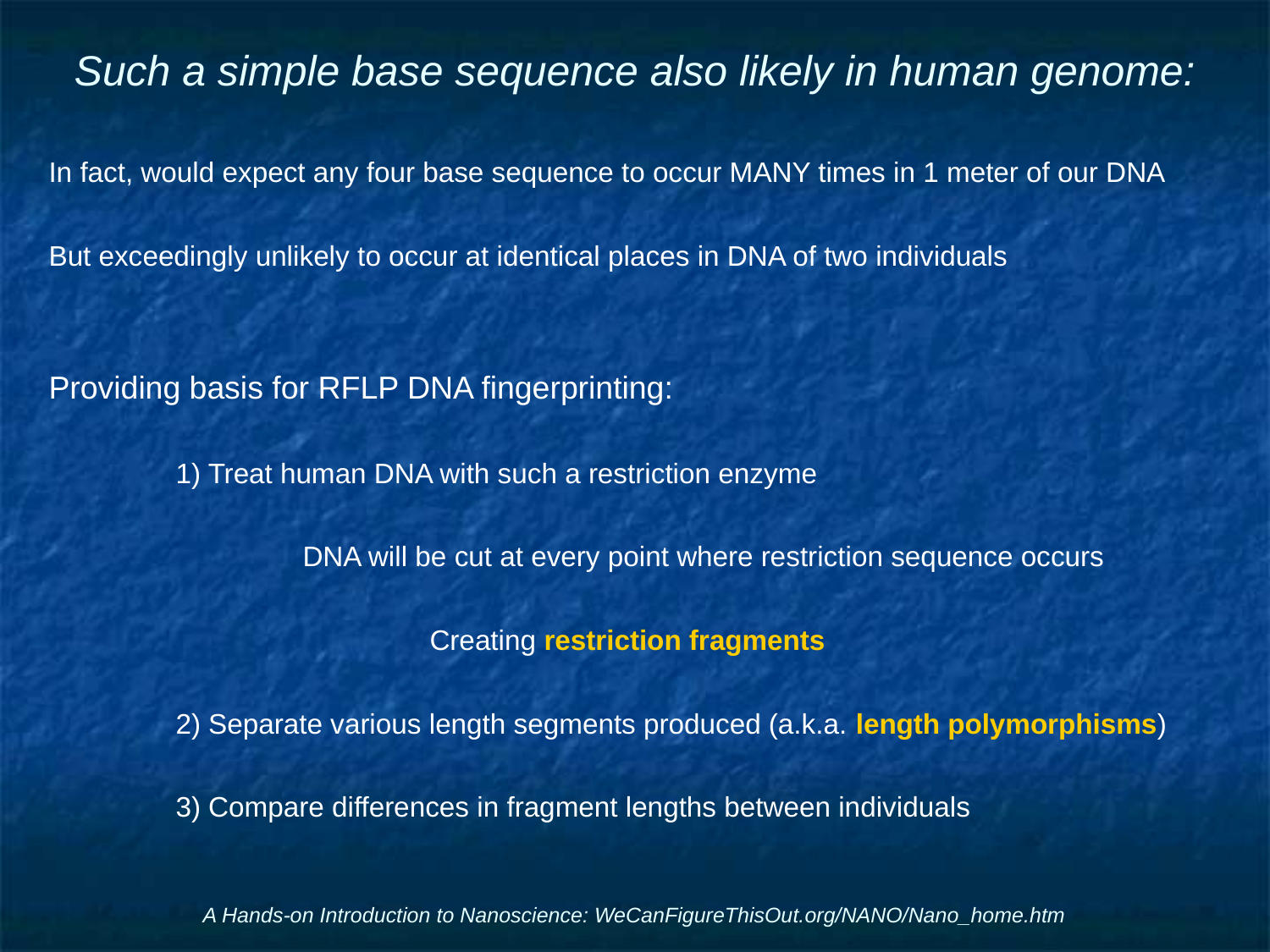

# Such a simple base sequence also likely in human genome:
In fact, would expect any four base sequence to occur MANY times in 1 meter of our DNA

But exceedingly unlikely to occur at identical places in DNA of two individuals

Providing basis for RFLP DNA fingerprinting:

	1) Treat human DNA with such a restriction enzyme

		DNA will be cut at every point where restriction sequence occurs

			Creating restriction fragments

	2) Separate various length segments produced (a.k.a. length polymorphisms)

	3) Compare differences in fragment lengths between individuals
A Hands-on Introduction to Nanoscience: WeCanFigureThisOut.org/NANO/Nano_home.htm